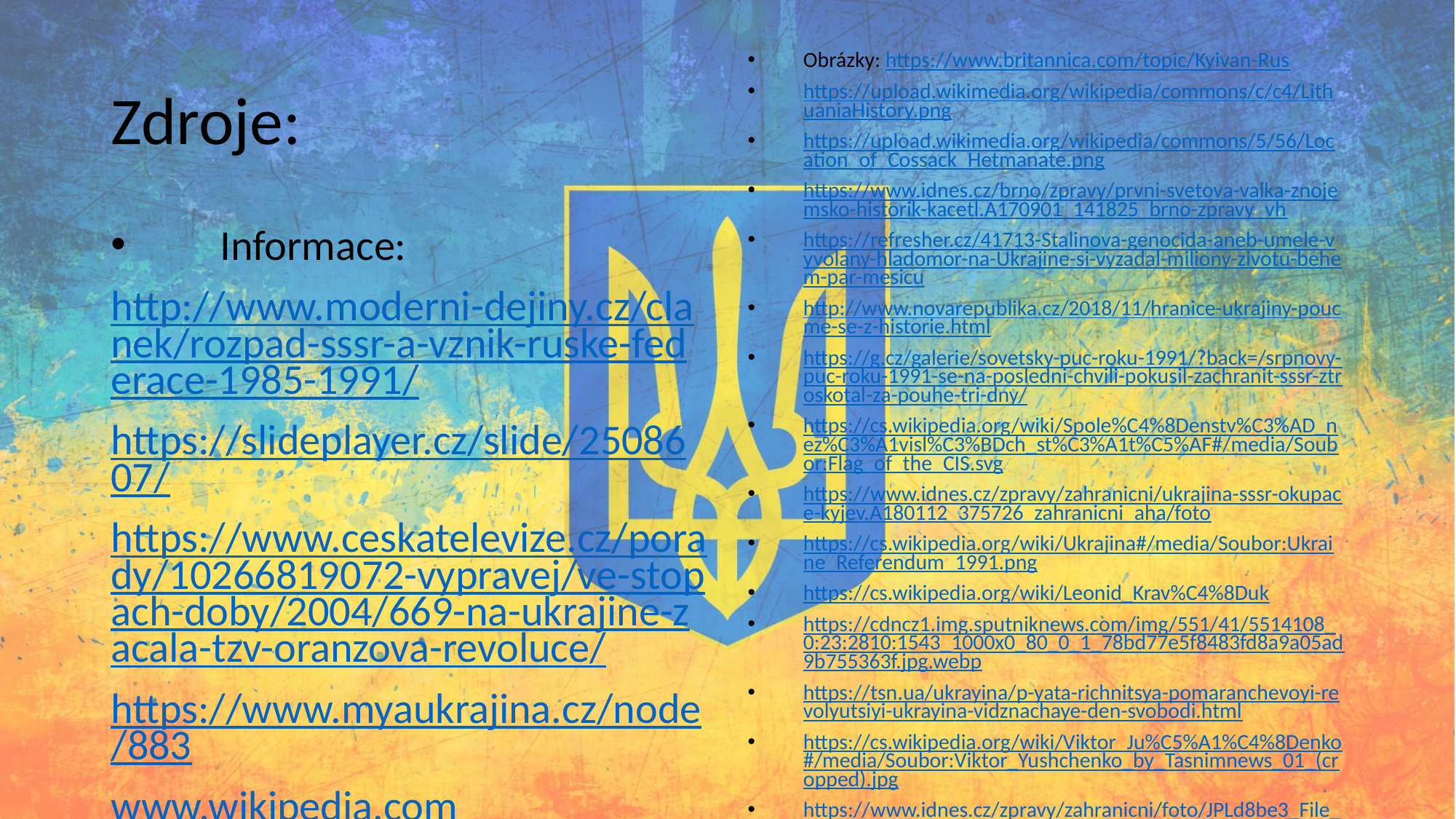

# Zdroje:
Obrázky: https://www.britannica.com/topic/Kyivan-Rus
https://upload.wikimedia.org/wikipedia/commons/c/c4/LithuaniaHistory.png
https://upload.wikimedia.org/wikipedia/commons/5/56/Location_of_Cossack_Hetmanate.png
https://www.idnes.cz/brno/zpravy/prvni-svetova-valka-znojemsko-historik-kacetl.A170901_141825_brno-zpravy_vh
https://refresher.cz/41713-Stalinova-genocida-aneb-umele-vyvolany-hladomor-na-Ukrajine-si-vyzadal-miliony-zivotu-behem-par-mesicu
http://www.novarepublika.cz/2018/11/hranice-ukrajiny-poucme-se-z-historie.html
https://g.cz/galerie/sovetsky-puc-roku-1991/?back=/srpnovy-puc-roku-1991-se-na-posledni-chvili-pokusil-zachranit-sssr-ztroskotal-za-pouhe-tri-dny/
https://cs.wikipedia.org/wiki/Spole%C4%8Denstv%C3%AD_nez%C3%A1visl%C3%BDch_st%C3%A1t%C5%AF#/media/Soubor:Flag_of_the_CIS.svg
https://www.idnes.cz/zpravy/zahranicni/ukrajina-sssr-okupace-kyjev.A180112_375726_zahranicni_aha/foto
https://cs.wikipedia.org/wiki/Ukrajina#/media/Soubor:Ukraine_Referendum_1991.png
https://cs.wikipedia.org/wiki/Leonid_Krav%C4%8Duk
https://cdncz1.img.sputniknews.com/img/551/41/5514108_0:23:2810:1543_1000x0_80_0_1_78bd77e5f8483fd8a9a05ad9b755363f.jpg.webp
https://tsn.ua/ukrayina/p-yata-richnitsya-pomaranchevoyi-revolyutsiyi-ukrayina-vidznachaye-den-svobodi.html
https://cs.wikipedia.org/wiki/Viktor_Ju%C5%A1%C4%8Denko#/media/Soubor:Viktor_Yushchenko_by_Tasnimnews_01_(cropped).jpg
https://www.idnes.cz/zpravy/zahranicni/foto/JPLd8be3_File_pic.JPG
https://www.npr.org/templates/story/story.php?storyId=122584545&t=1602417407317
https://spravy.pravda.sk/svet/clanok/310090-janukovycovo-lietadlo-eskortovali-do-ruska-stihacky/
https://www.securitymagazin.cz/security/ustoupil-zapad-a-ukrajina-a-vzdaly-se-krymu-1404043745.html
https://www.forbes.com/sites/gregsatell/2014/03/01/5-things-you-should-know-about-putins-incursion-into-crimea/#78dcbd461762
https://www.cestujlevne.com/pruvodce/ukrajina/krym
https://cs.wikipedia.org/wiki/Prorusk%C3%A9_nepokoje_na_Ukrajin%C4%9B_2014
https://www.aeroweb.cz/clanky/4594-doneck-letiste-co-se-znovu-zrodilo-a-padlo

Informace:
http://www.moderni-dejiny.cz/clanek/rozpad-sssr-a-vznik-ruske-federace-1985-1991/
https://slideplayer.cz/slide/2508607/
https://www.ceskatelevize.cz/porady/10266819072-vypravej/ve-stopach-doby/2004/669-na-ukrajine-zacala-tzv-oranzova-revoluce/
https://www.myaukrajina.cz/node/883
www.wikipedia.com
https://www.thenational.ae/world/ukraine-s-new-president-petro-poroshenko-is-taking-on-a-poisoned-inheritance-1.274201